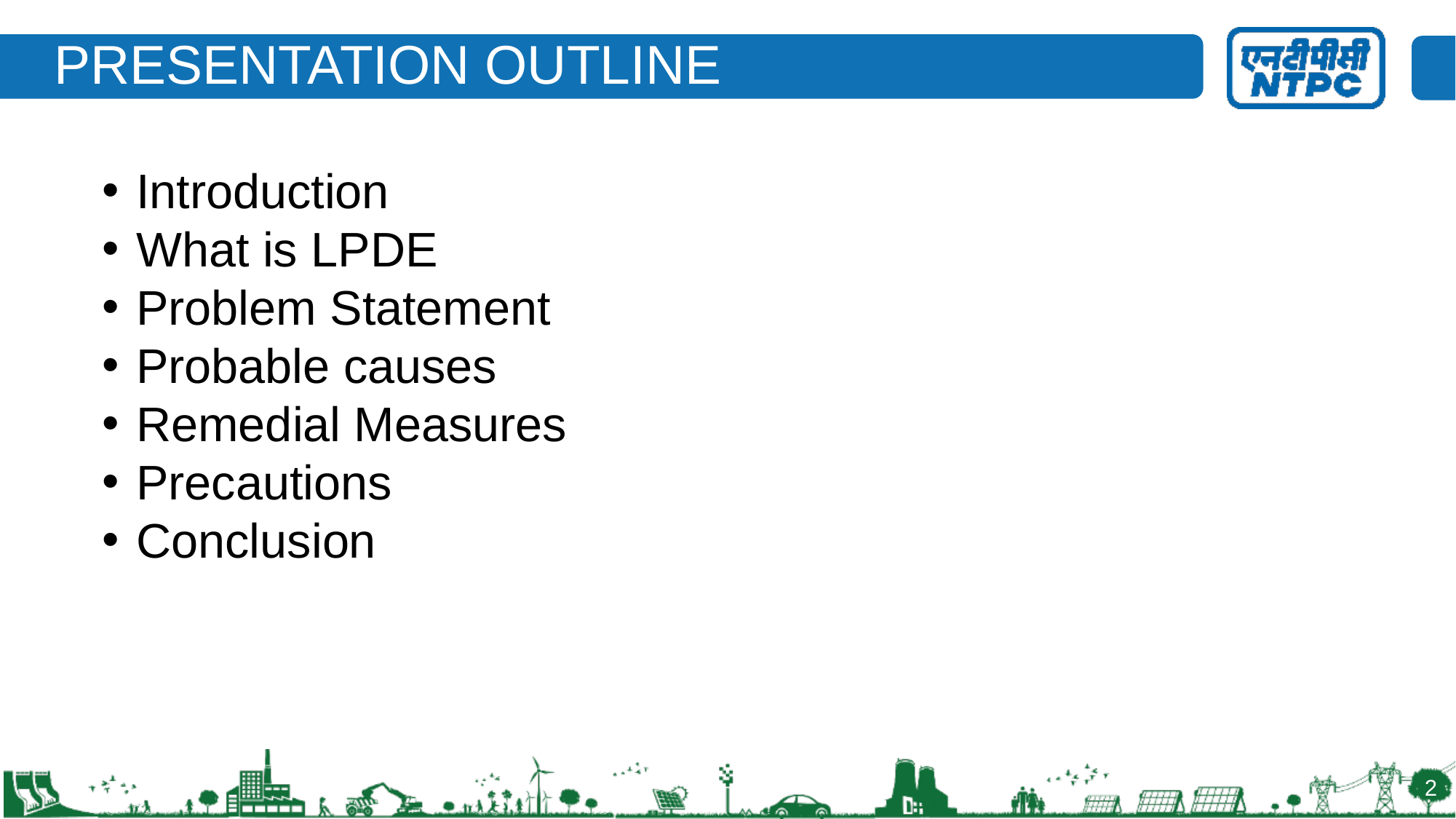

# PRESENTATION OUTLINE
Introduction
What is LPDE
Problem Statement
Probable causes
Remedial Measures
Precautions
Conclusion